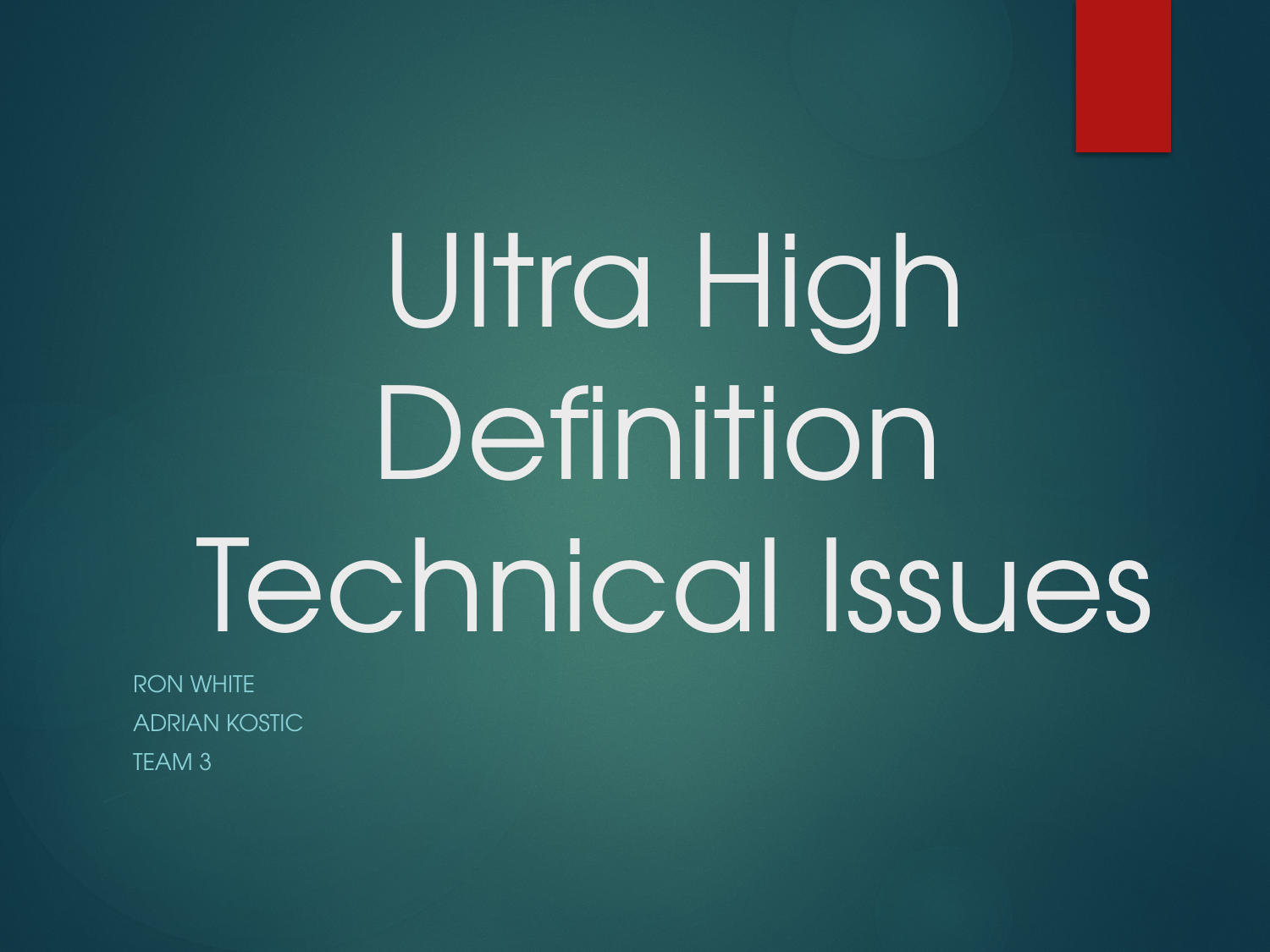

# Ultra High Definition Technical Issues
Ron White
Adrian Kostic
Team 3